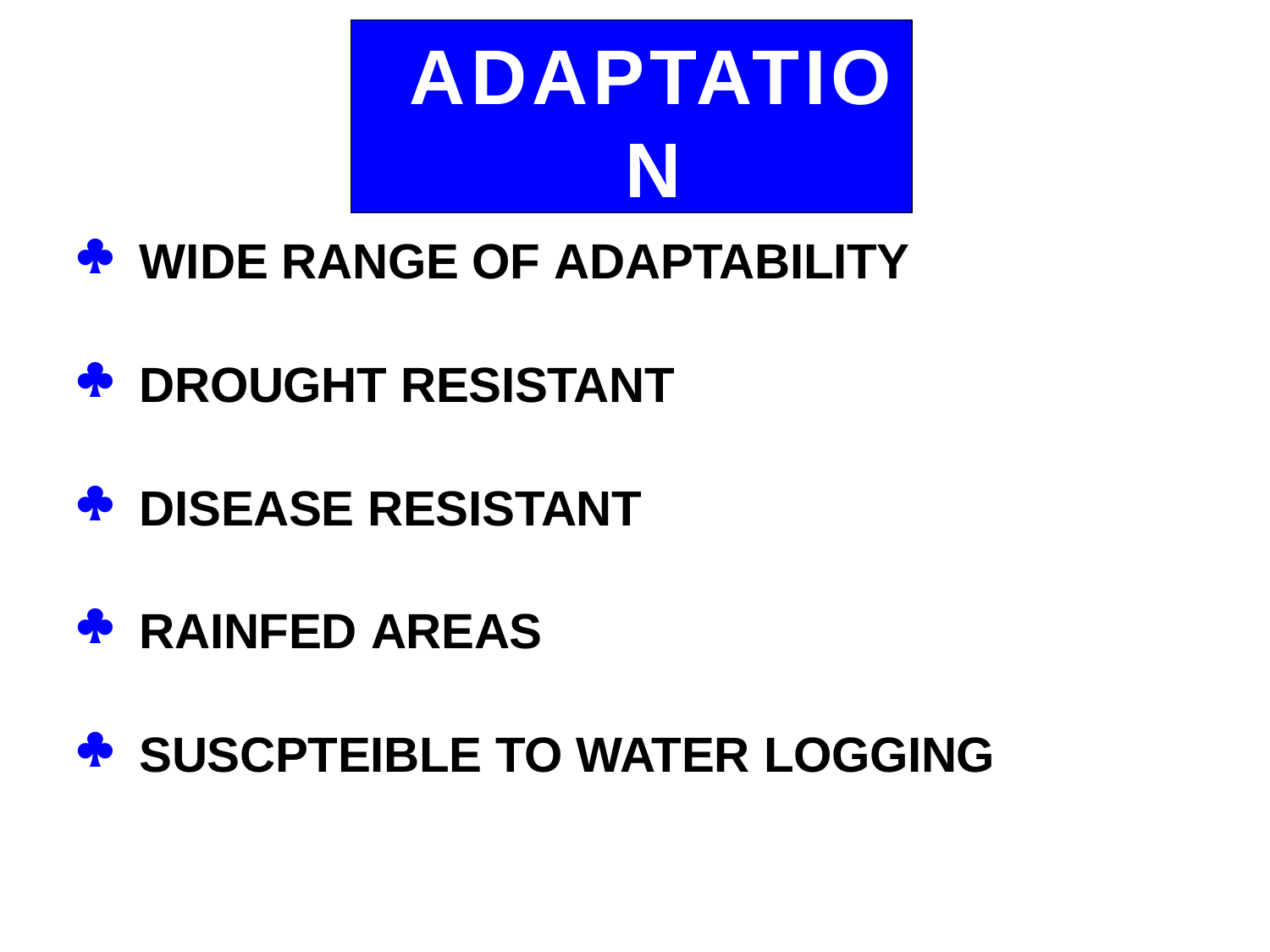

# ADAPTATION
♣
WIDE RANGE OF ADAPTABILITY
♣
DROUGHT RESISTANT
♣
DISEASE RESISTANT
♣
RAINFED AREAS
♣
SUSCPTEIBLE TO WATER LOGGING